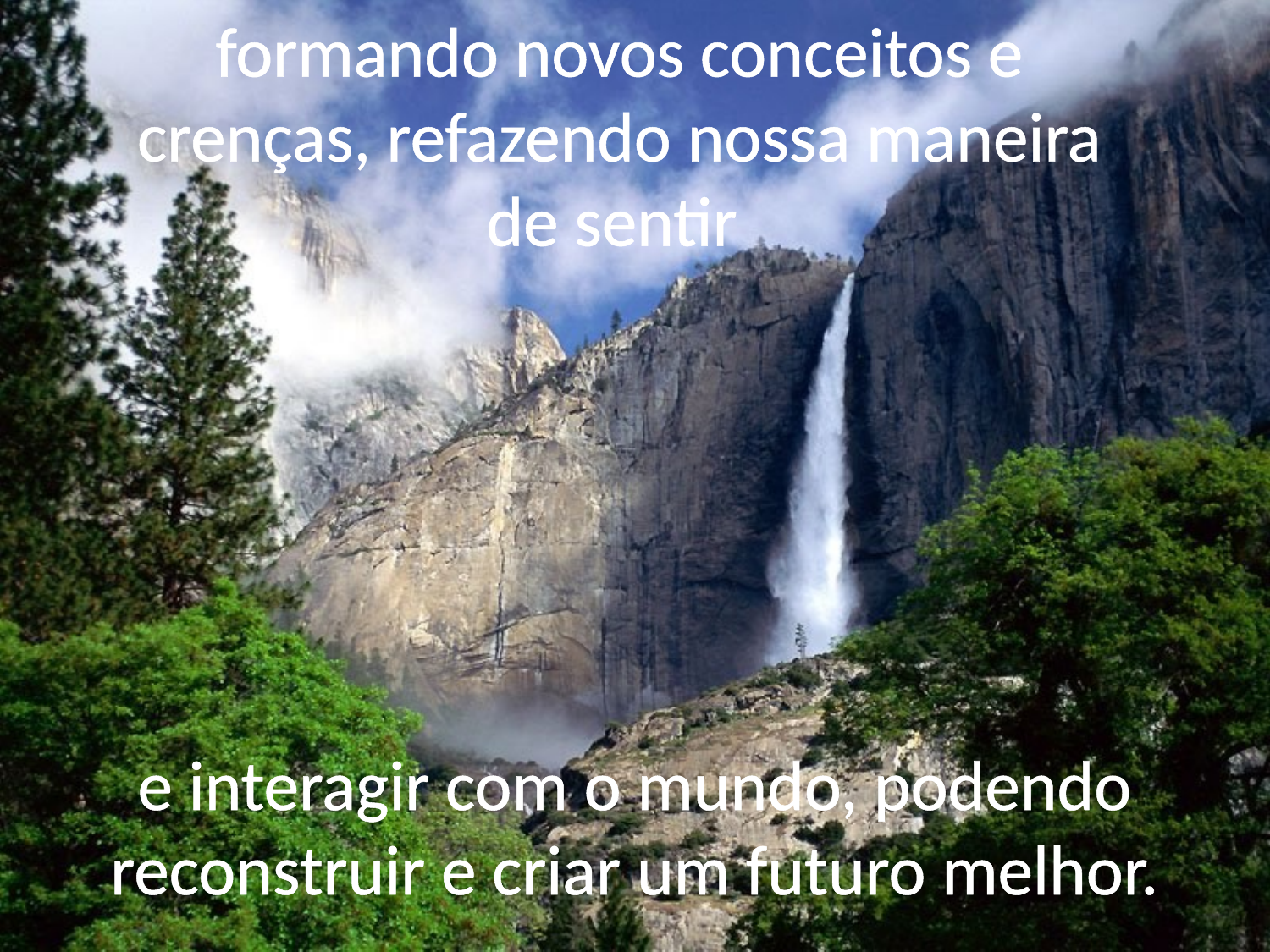

formando novos conceitos e crenças, refazendo nossa maneira de sentir
e interagir com o mundo, podendo reconstruir e criar um futuro melhor.